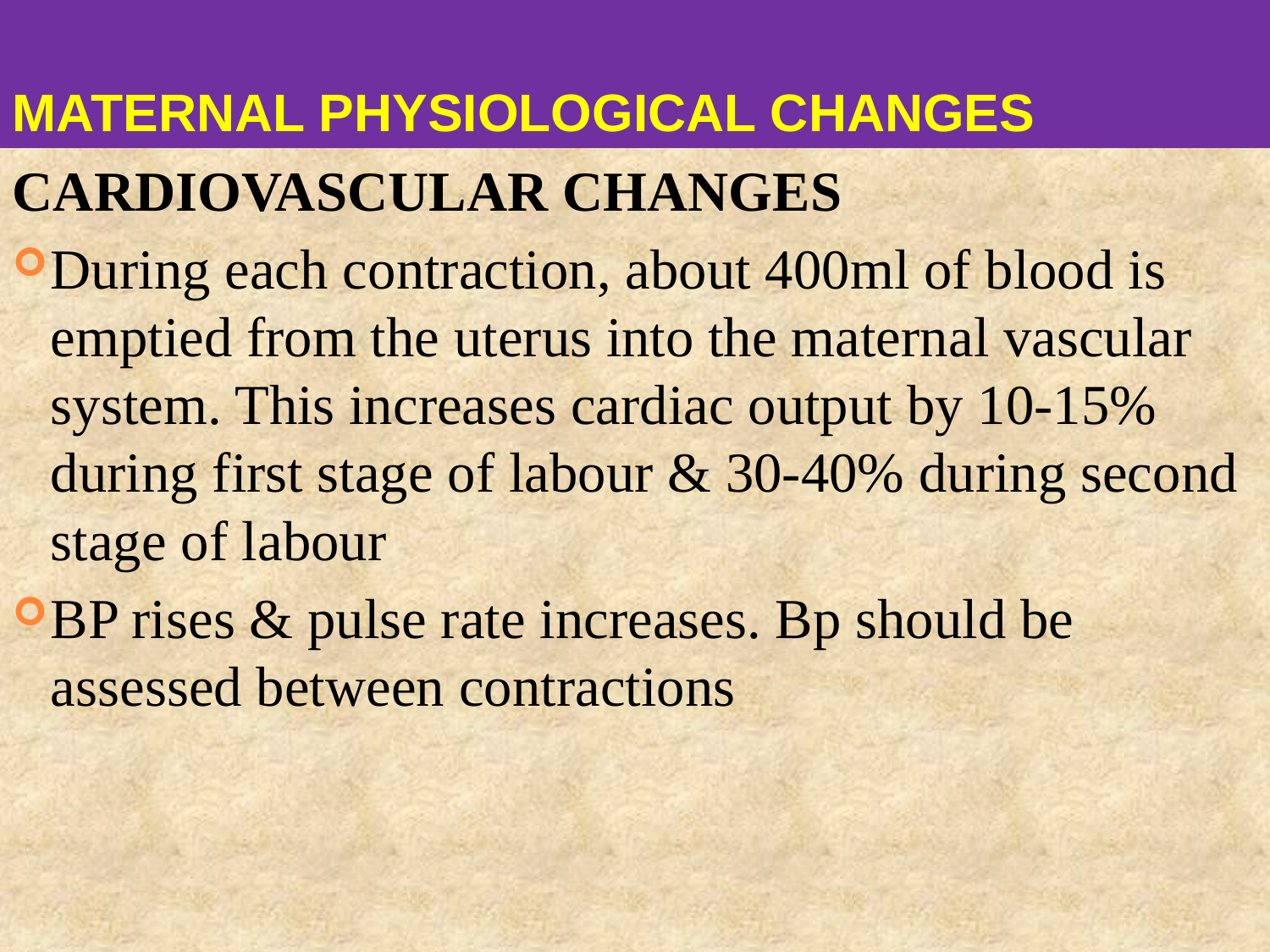

# MATERNAL PHYSIOLOGICAL CHANGES
CARDIOVASCULAR CHANGES
During each contraction, about 400ml of blood is emptied from the uterus into the maternal vascular system. This increases cardiac output by 10-15% during first stage of labour & 30-40% during second stage of labour
BP rises & pulse rate increases. Bp should be assessed between contractions